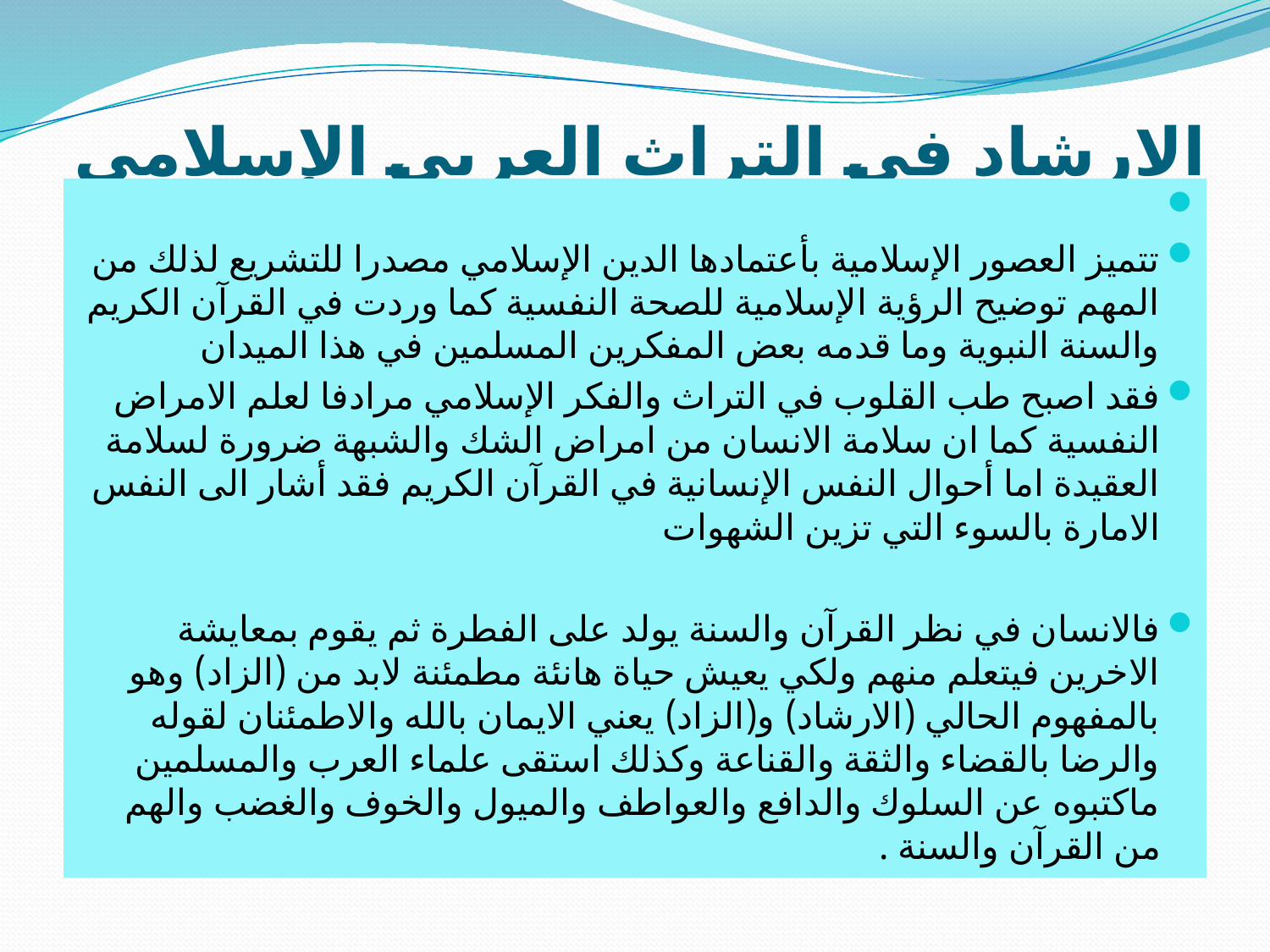

# الارشاد في التراث العربي الإسلامي

تتميز العصور الإسلامية بأعتمادها الدين الإسلامي مصدرا للتشريع لذلك من المهم توضيح الرؤية الإسلامية للصحة النفسية كما وردت في القرآن الكريم والسنة النبوية وما قدمه بعض المفكرين المسلمين في هذا الميدان
فقد اصبح طب القلوب في التراث والفكر الإسلامي مرادفا لعلم الامراض النفسية كما ان سلامة الانسان من امراض الشك والشبهة ضرورة لسلامة العقيدة اما أحوال النفس الإنسانية في القرآن الكريم فقد أشار الى النفس الامارة بالسوء التي تزين الشهوات

فالانسان في نظر القرآن والسنة يولد على الفطرة ثم يقوم بمعايشة الاخرين فيتعلم منهم ولكي يعيش حياة هانئة مطمئنة لابد من (الزاد) وهو بالمفهوم الحالي (الارشاد) و(الزاد) يعني الايمان بالله والاطمئنان لقوله والرضا بالقضاء والثقة والقناعة وكذلك استقى علماء العرب والمسلمين ماكتبوه عن السلوك والدافع والعواطف والميول والخوف والغضب والهم من القرآن والسنة .